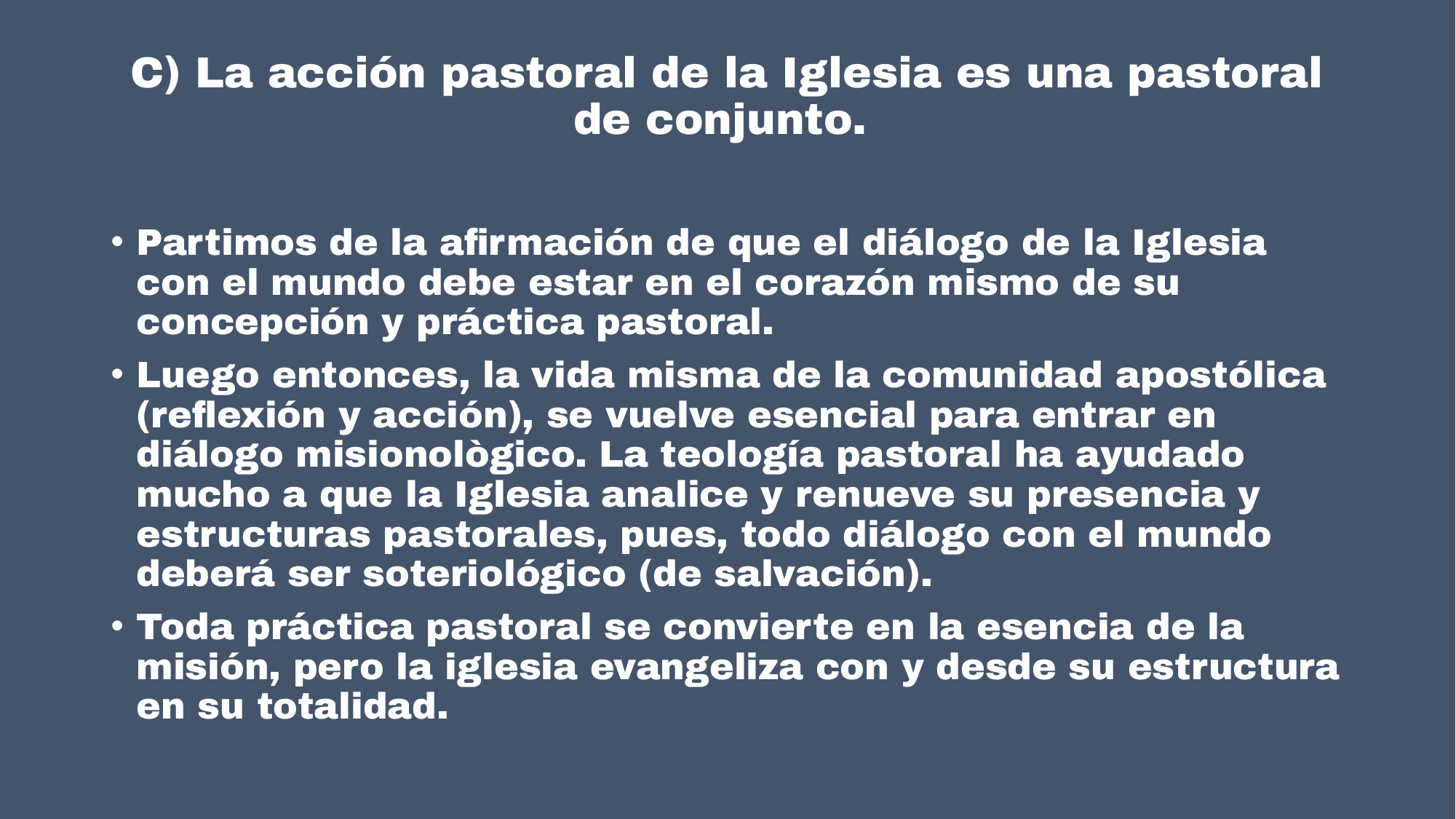

# C) La acción pastoral de la Iglesia es una pastoral de conjunto.
Partimos de la afirmación de que el diálogo de la Iglesia con el mundo debe estar en el corazón mismo de su concepción y práctica pastoral.
Luego entonces, la vida misma de la comunidad apostólica (reflexión y acción), se vuelve esencial para entrar en diálogo misionològico. La teología pastoral ha ayudado mucho a que la Iglesia analice y renueve su presencia y estructuras pastorales, pues, todo diálogo con el mundo deberá ser soteriológico (de salvación).
Toda práctica pastoral se convierte en la esencia de la misión, pero la iglesia evangeliza con y desde su estructura en su totalidad.